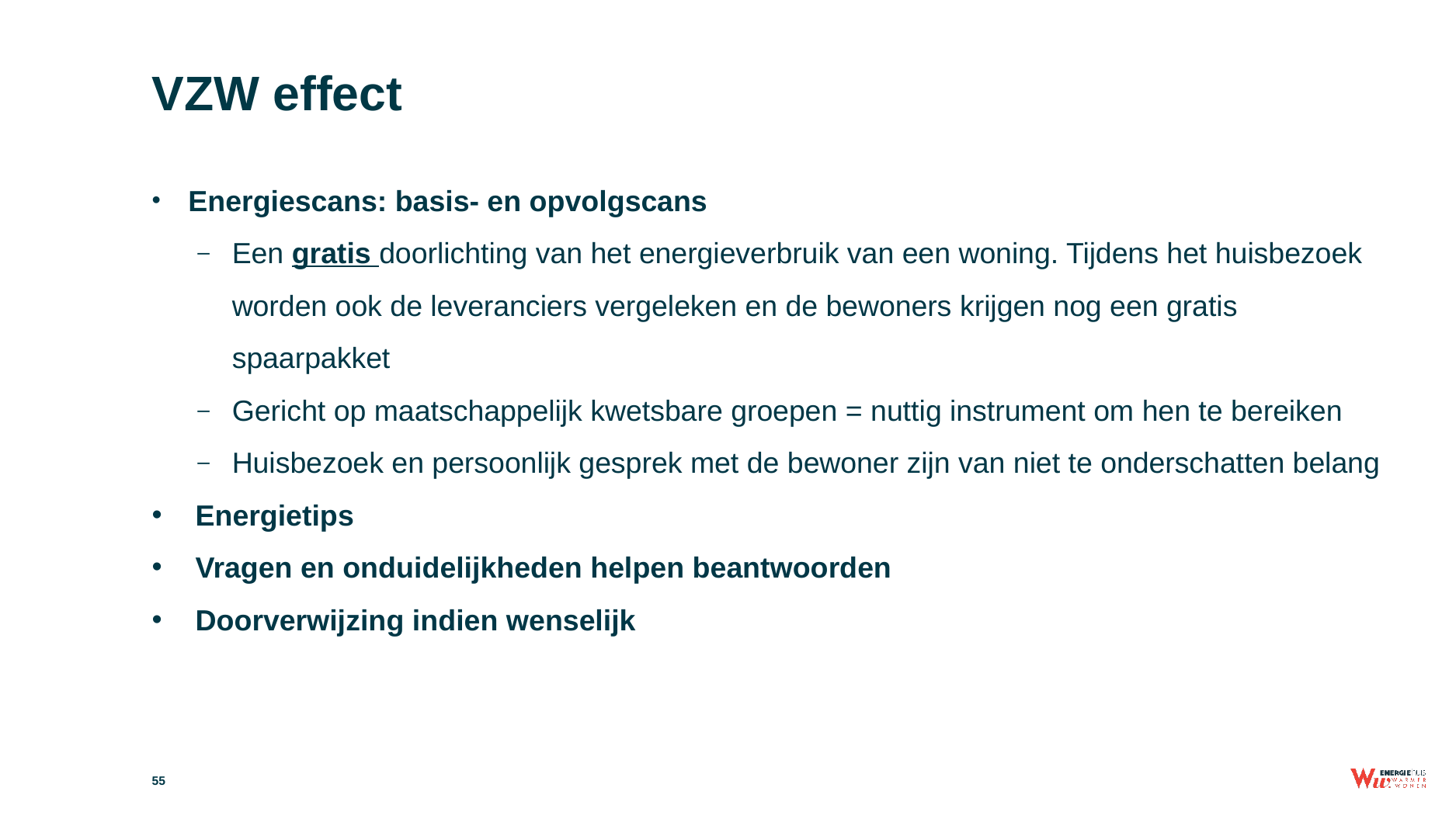

# VZW effect
Energiescans: basis- en opvolgscans
Een gratis doorlichting van het energieverbruik van een woning. Tijdens het huisbezoek worden ook de leveranciers vergeleken en de bewoners krijgen nog een gratis spaarpakket
Gericht op maatschappelijk kwetsbare groepen = nuttig instrument om hen te bereiken
Huisbezoek en persoonlijk gesprek met de bewoner zijn van niet te onderschatten belang
Energietips
Vragen en onduidelijkheden helpen beantwoorden
Doorverwijzing indien wenselijk